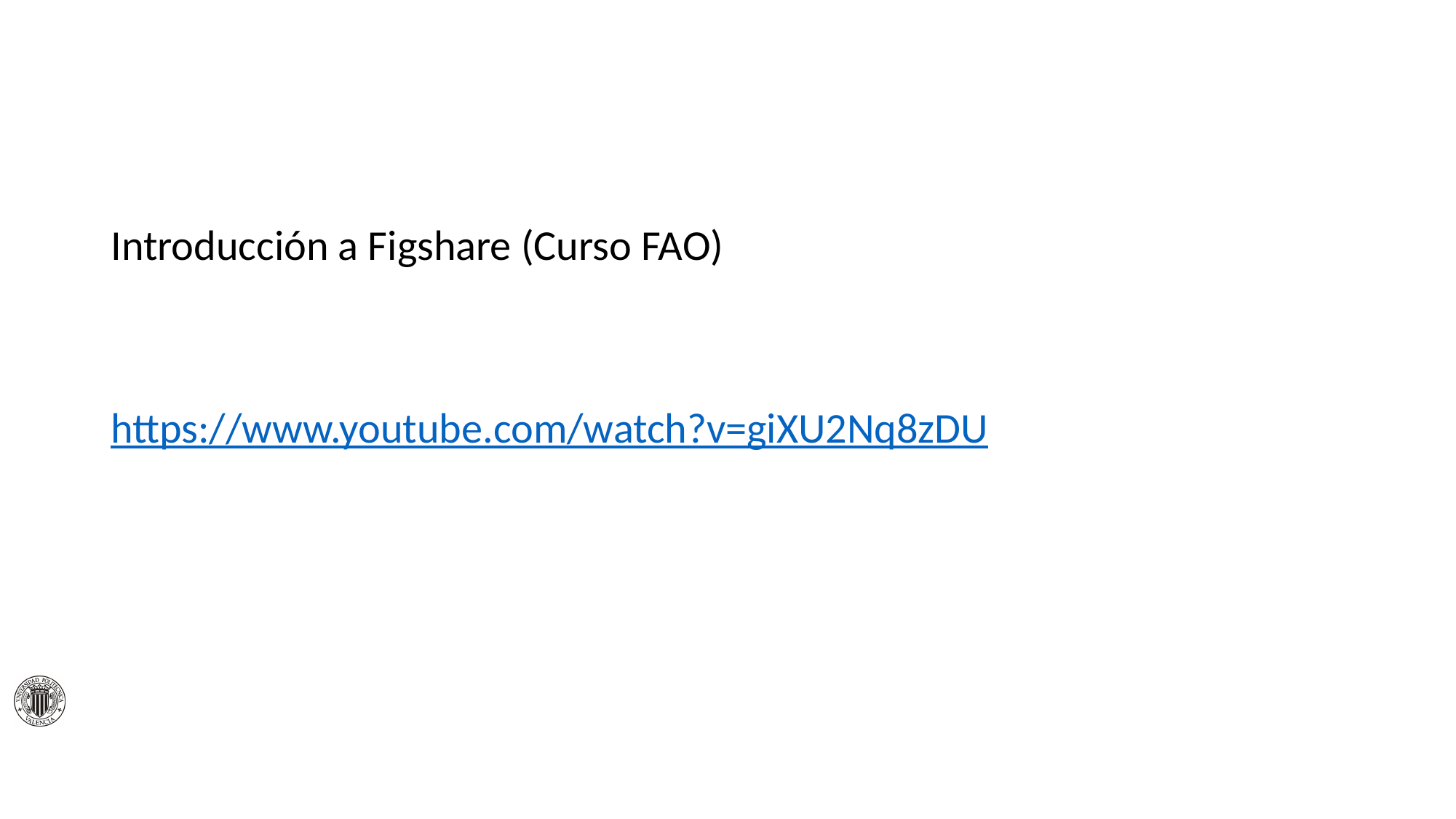

#
Introducción a Figshare (Curso FAO)

https://www.youtube.com/watch?v=giXU2Nq8zDU